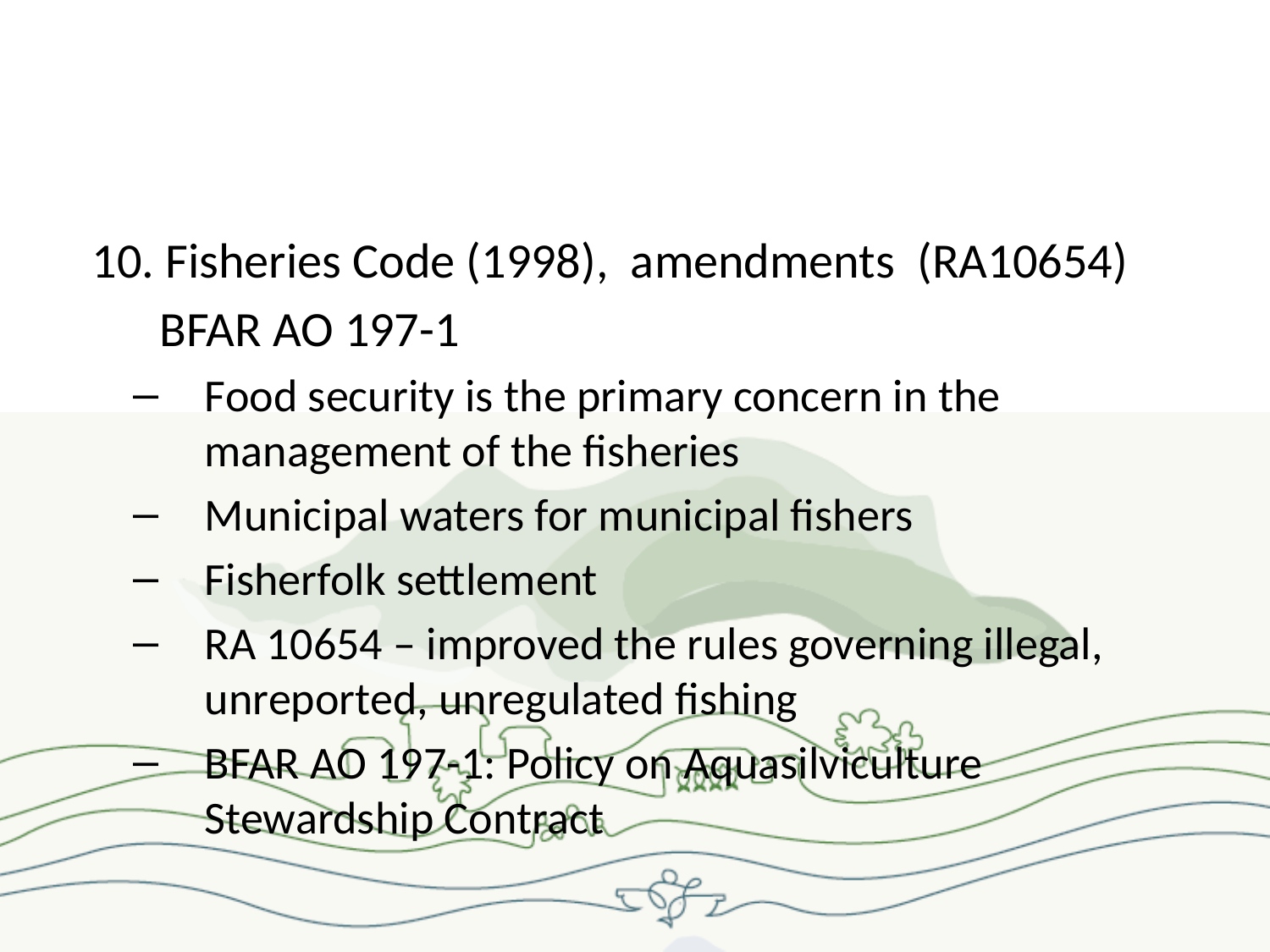

#
10. Fisheries Code (1998),  amendments  (RA10654)
      BFAR AO 197-1
Food security is the primary concern in the management of the fisheries
Municipal waters for municipal fishers
Fisherfolk settlement
RA 10654 – improved the rules governing illegal, unreported, unregulated fishing
BFAR AO 197-1: Policy on Aquasilviculture Stewardship Contract